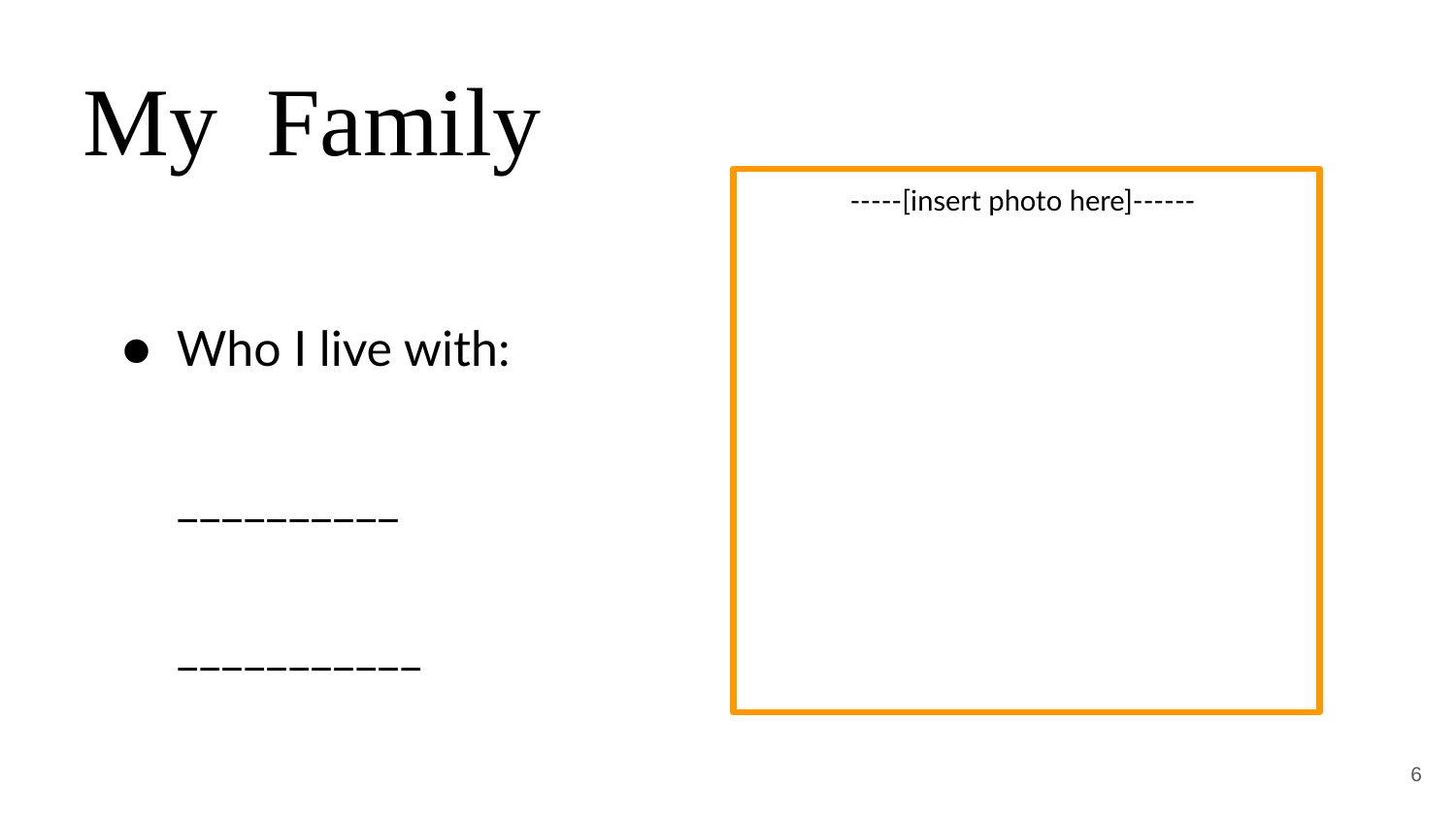

# My  Family
-----[insert photo here]------
Who I live with:
__________
___________

6